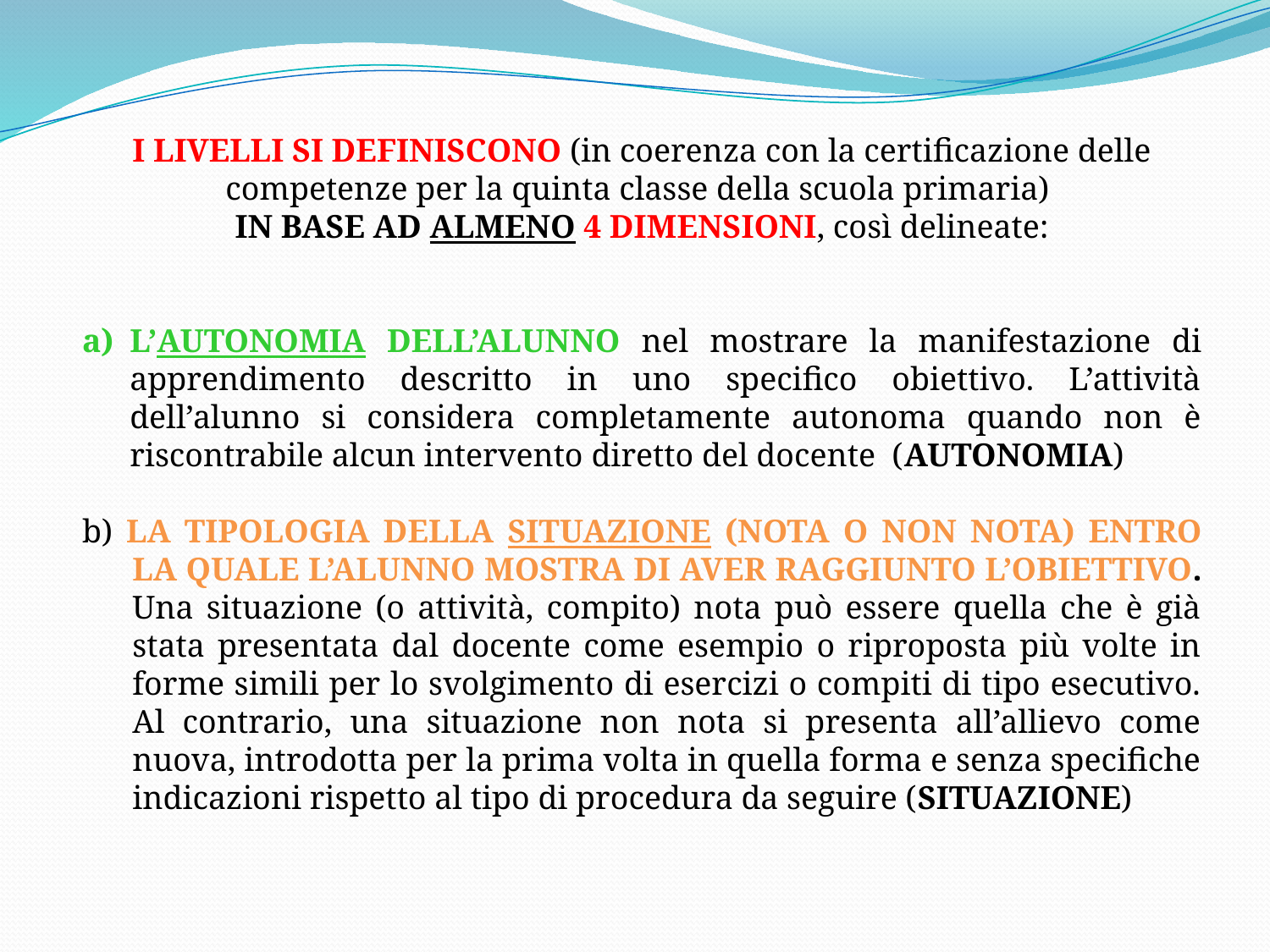

I LIVELLI SI DEFINISCONO (in coerenza con la certificazione delle competenze per la quinta classe della scuola primaria)
IN BASE AD ALMENO 4 DIMENSIONI, così delineate:

L’AUTONOMIA DELL’ALUNNO nel mostrare la manifestazione di apprendimento descritto in uno specifico obiettivo. L’attività dell’alunno si considera completamente autonoma quando non è riscontrabile alcun intervento diretto del docente  (AUTONOMIA)

b) LA TIPOLOGIA DELLA SITUAZIONE (NOTA O NON NOTA) ENTRO LA QUALE L’ALUNNO MOSTRA DI AVER RAGGIUNTO L’OBIETTIVO. Una situazione (o attività, compito) nota può essere quella che è già stata presentata dal docente come esempio o riproposta più volte in forme simili per lo svolgimento di esercizi o compiti di tipo esecutivo. Al contrario, una situazione non nota si presenta all’allievo come nuova, introdotta per la prima volta in quella forma e senza specifiche indicazioni rispetto al tipo di procedura da seguire (SITUAZIONE)